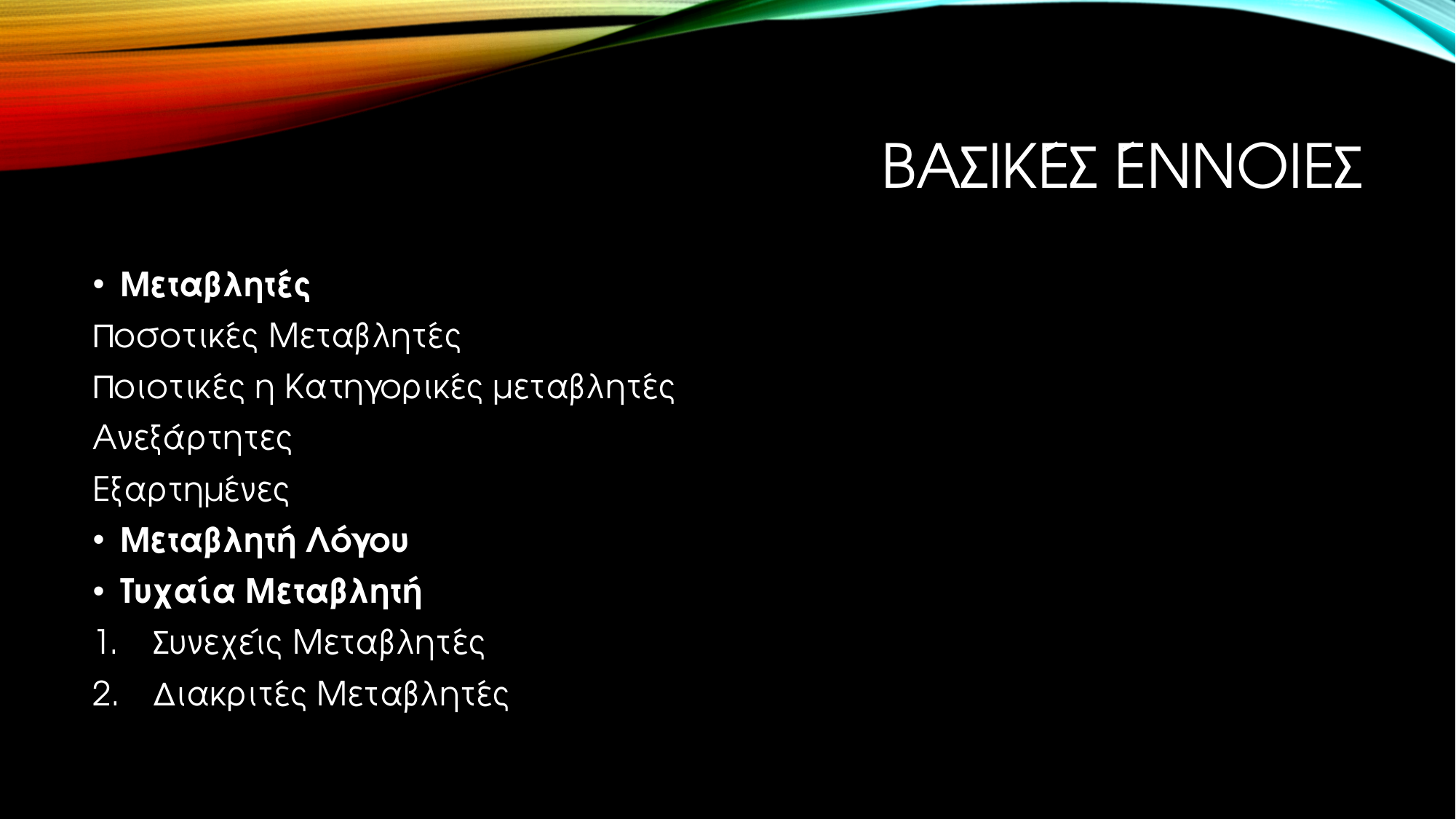

# Βασικές έννοιες
Μεταβλητές
Ποσοτικές Μεταβλητές
Ποιοτικές η Κατηγορικές μεταβλητές
Ανεξάρτητες
Εξαρτημένες
Μεταβλητή Λόγου
Τυχαία Μεταβλητή
Συνεχείς Μεταβλητές
Διακριτές Μεταβλητές